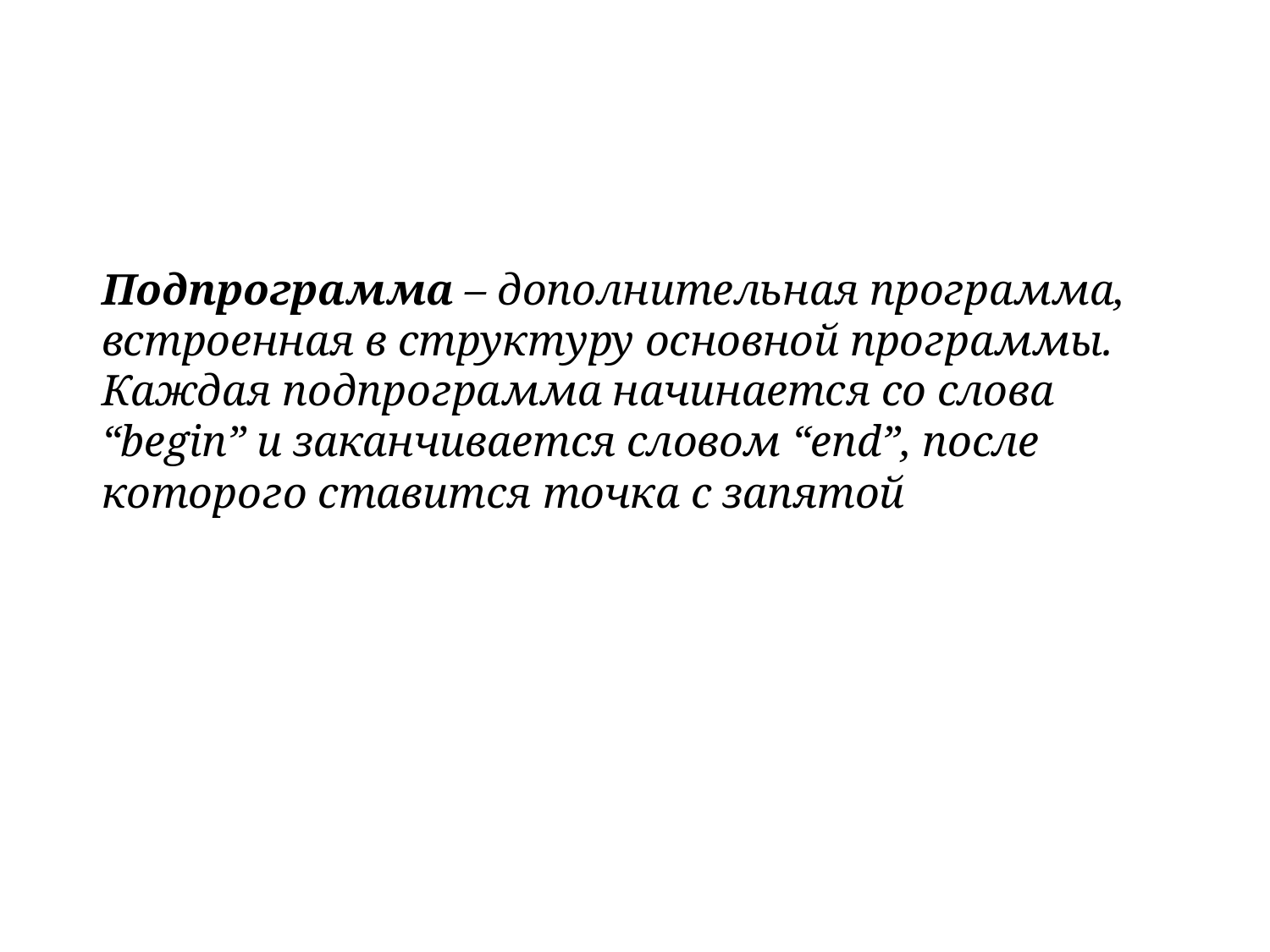

Подпрограмма – дополнительная программа, встроенная в структуру основной программы. Каждая подпрограмма начинается со слова “begin” и заканчивается словом “end”, после которого ставится точка с запятой